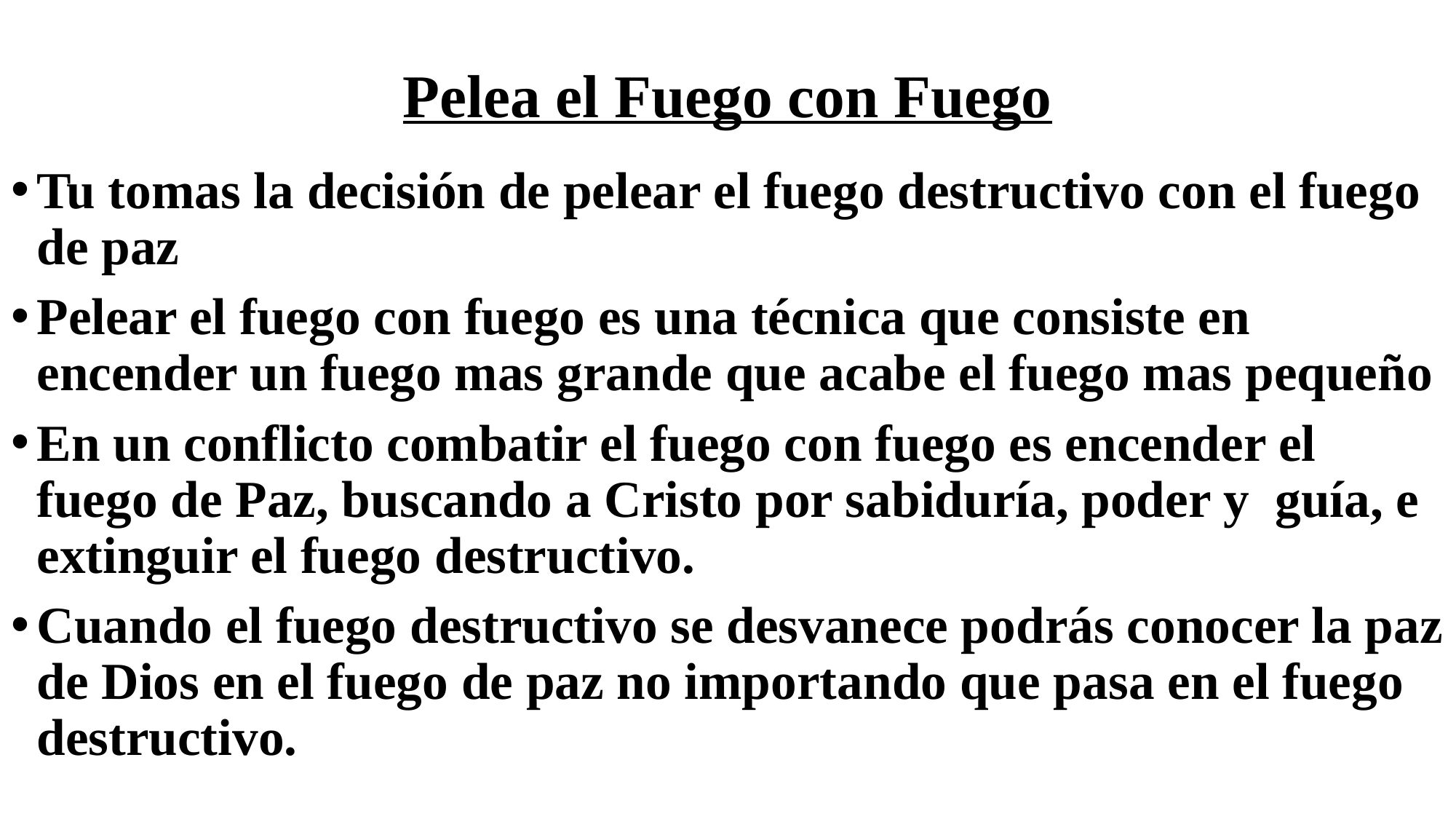

# Pelea el Fuego con Fuego
Tu tomas la decisión de pelear el fuego destructivo con el fuego de paz
Pelear el fuego con fuego es una técnica que consiste en encender un fuego mas grande que acabe el fuego mas pequeño
En un conflicto combatir el fuego con fuego es encender el fuego de Paz, buscando a Cristo por sabiduría, poder y  guía, e extinguir el fuego destructivo.
Cuando el fuego destructivo se desvanece podrás conocer la paz de Dios en el fuego de paz no importando que pasa en el fuego destructivo.